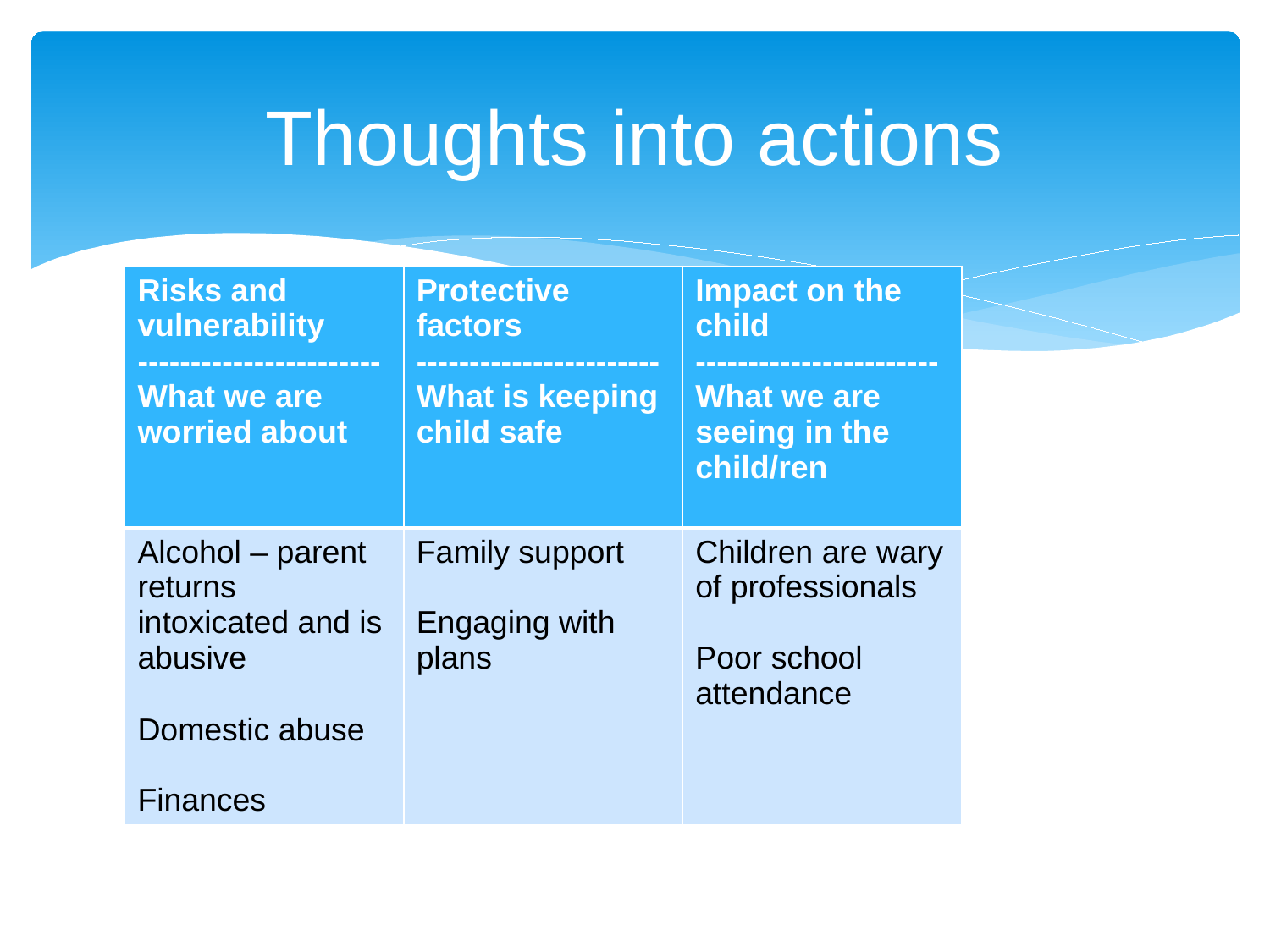

# Thoughts into actions
| Risks and vulnerability ----------------------- What we are worried about | Protective factors ----------------------- What is keeping child safe | Impact on the child ----------------------- What we are seeing in the child/ren |
| --- | --- | --- |
| Alcohol – parent returns intoxicated and is abusive Domestic abuse Finances | Family support Engaging with plans | Children are wary of professionals Poor school attendance |